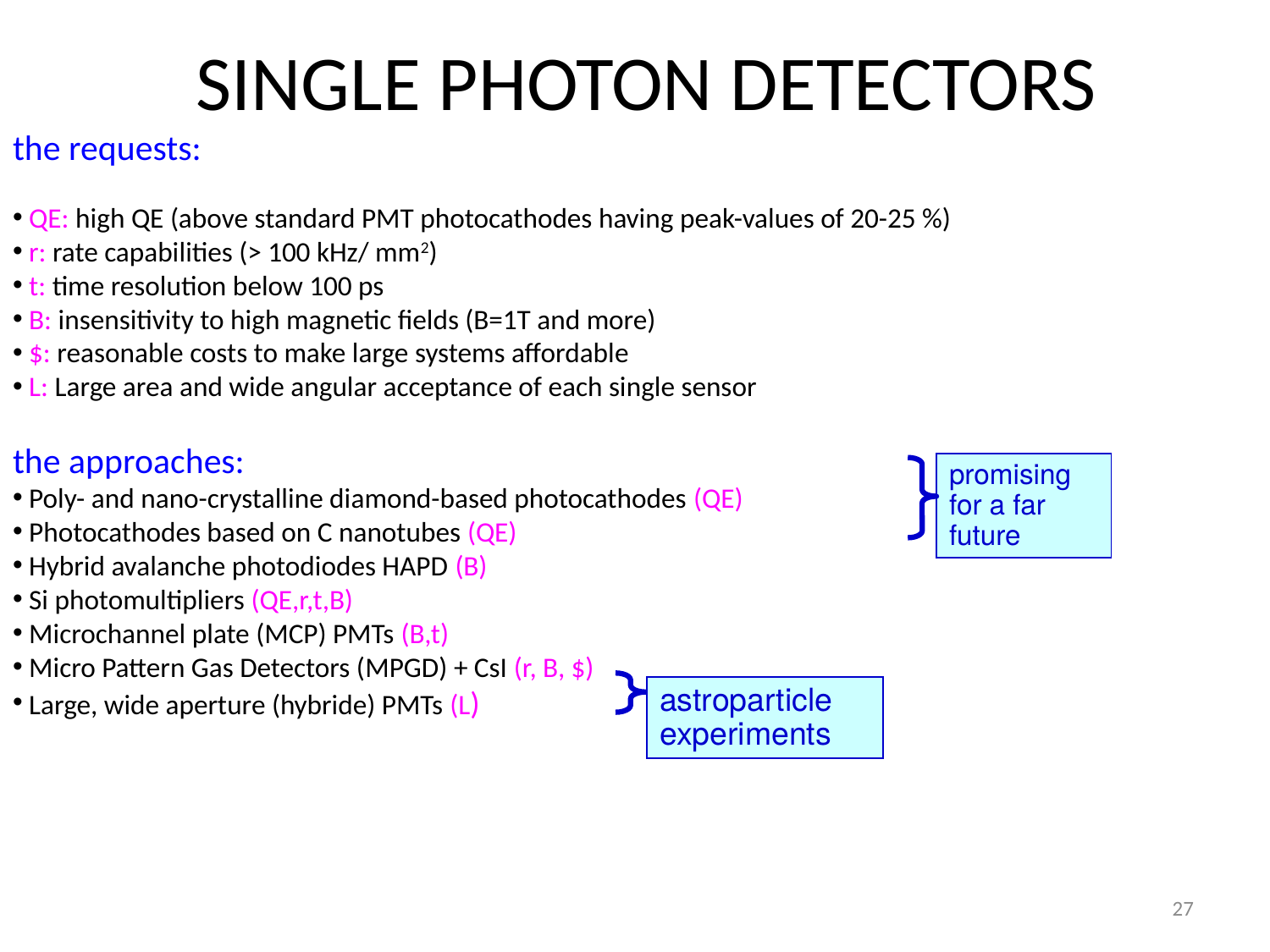

# SINGLE PHOTON DETECTORS
the requests:

 QE: high QE (above standard PMT photocathodes having peak-values of 20-25 %)
 r: rate capabilities (> 100 kHz/ mm2)
 t: time resolution below 100 ps
 B: insensitivity to high magnetic fields (B=1T and more)
 $: reasonable costs to make large systems affordable
 L: Large area and wide angular acceptance of each single sensor

the approaches:
 Poly- and nano-crystalline diamond-based photocathodes (QE)
 Photocathodes based on C nanotubes (QE)
 Hybrid avalanche photodiodes HAPD (B)
 Si photomultipliers (QE,r,t,B)
 Microchannel plate (MCP) PMTs (B,t)
 Micro Pattern Gas Detectors (MPGD) + CsI (r, B, $)
 Large, wide aperture (hybride) PMTs (L)

promising
for a far
future

astroparticle experiments
27